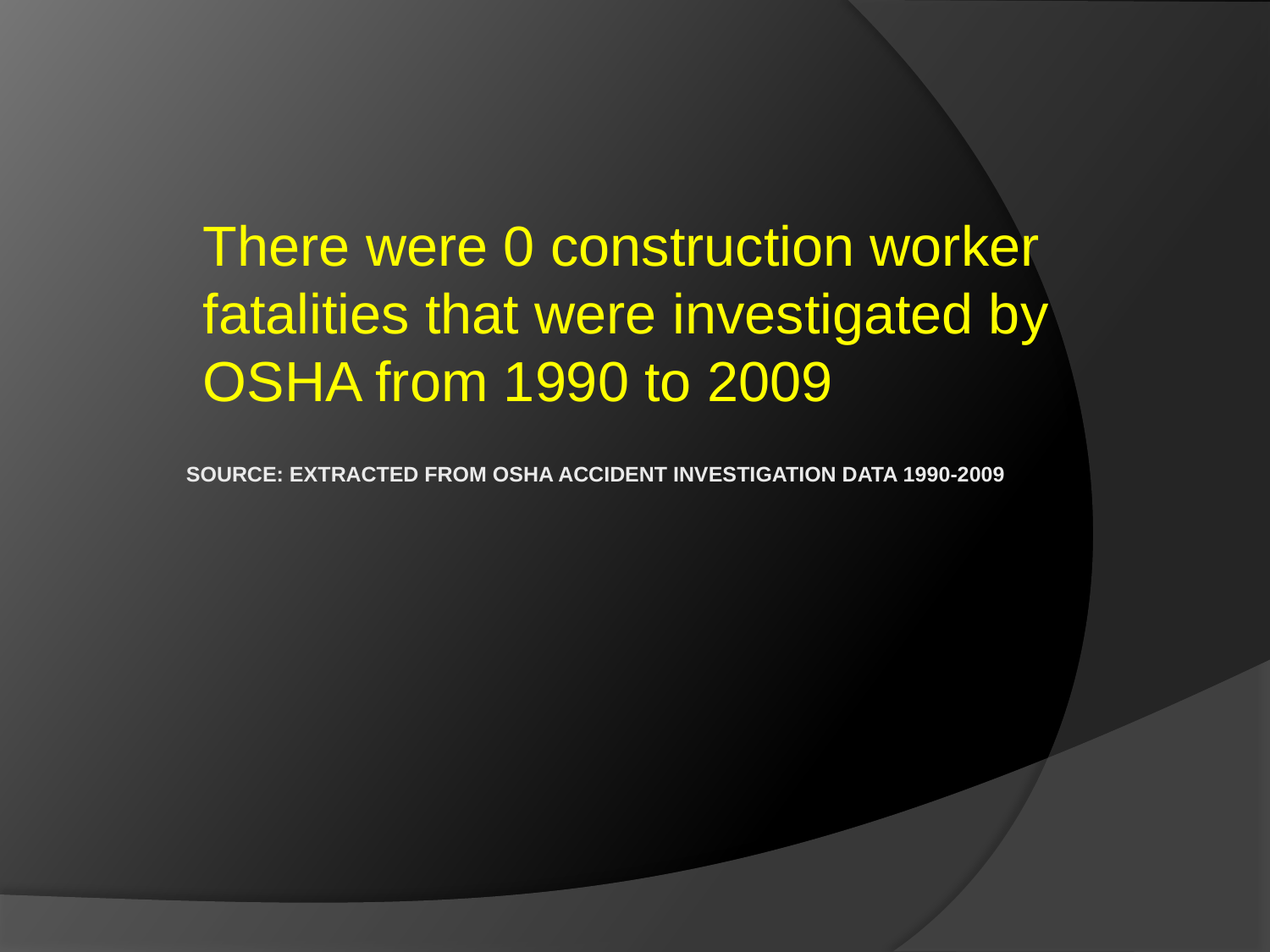

There were 0 construction worker fatalities that were investigated by OSHA from 1990 to 2009
# Source: Extracted from OSHA Accident Investigation Data 1990-2009